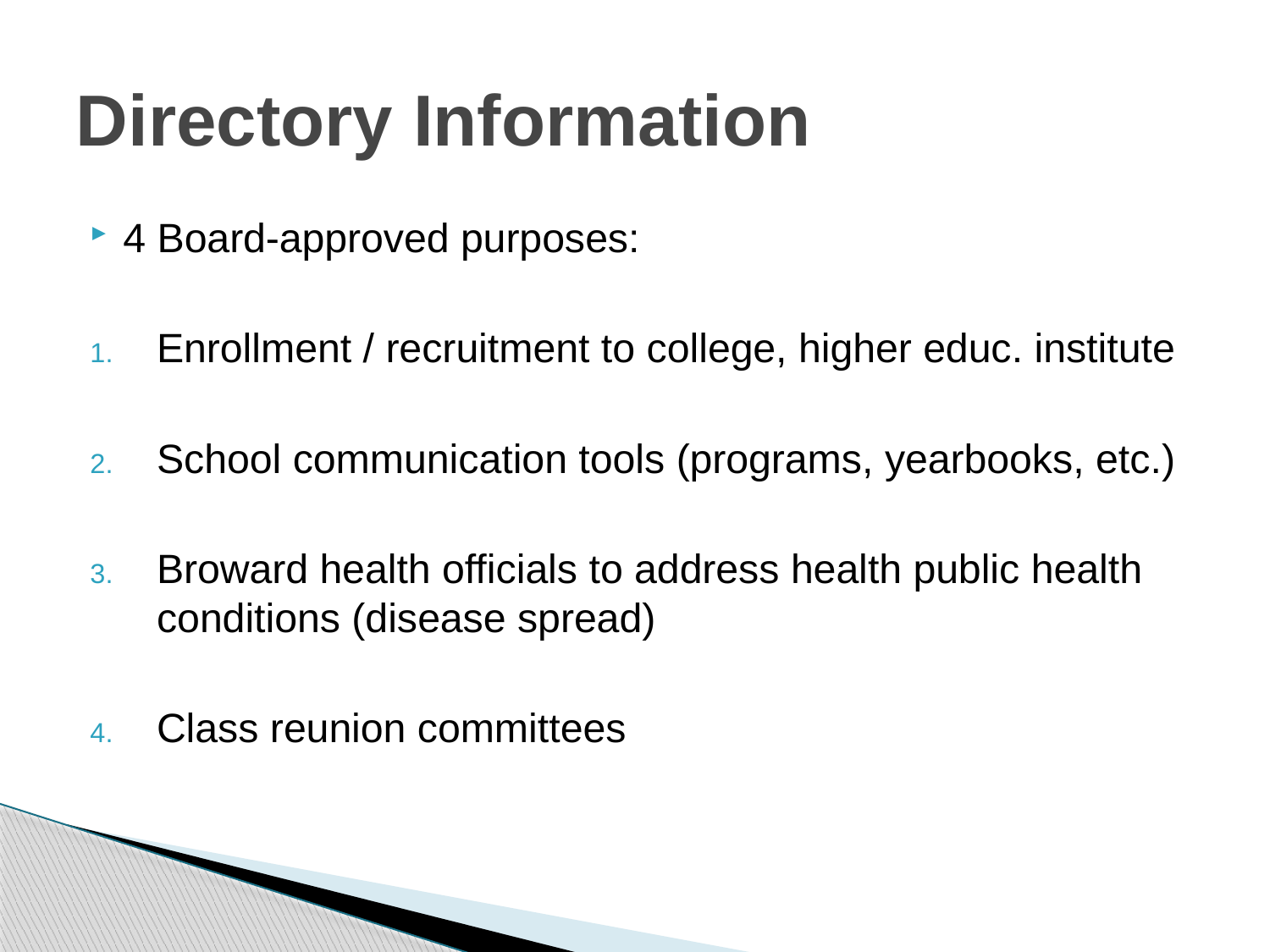

# Directory Information
4 Board-approved purposes:

Enrollment / recruitment to college, higher educ. institute

School communication tools (programs, yearbooks, etc.)

Broward health officials to address health public health conditions (disease spread)

Class reunion committees